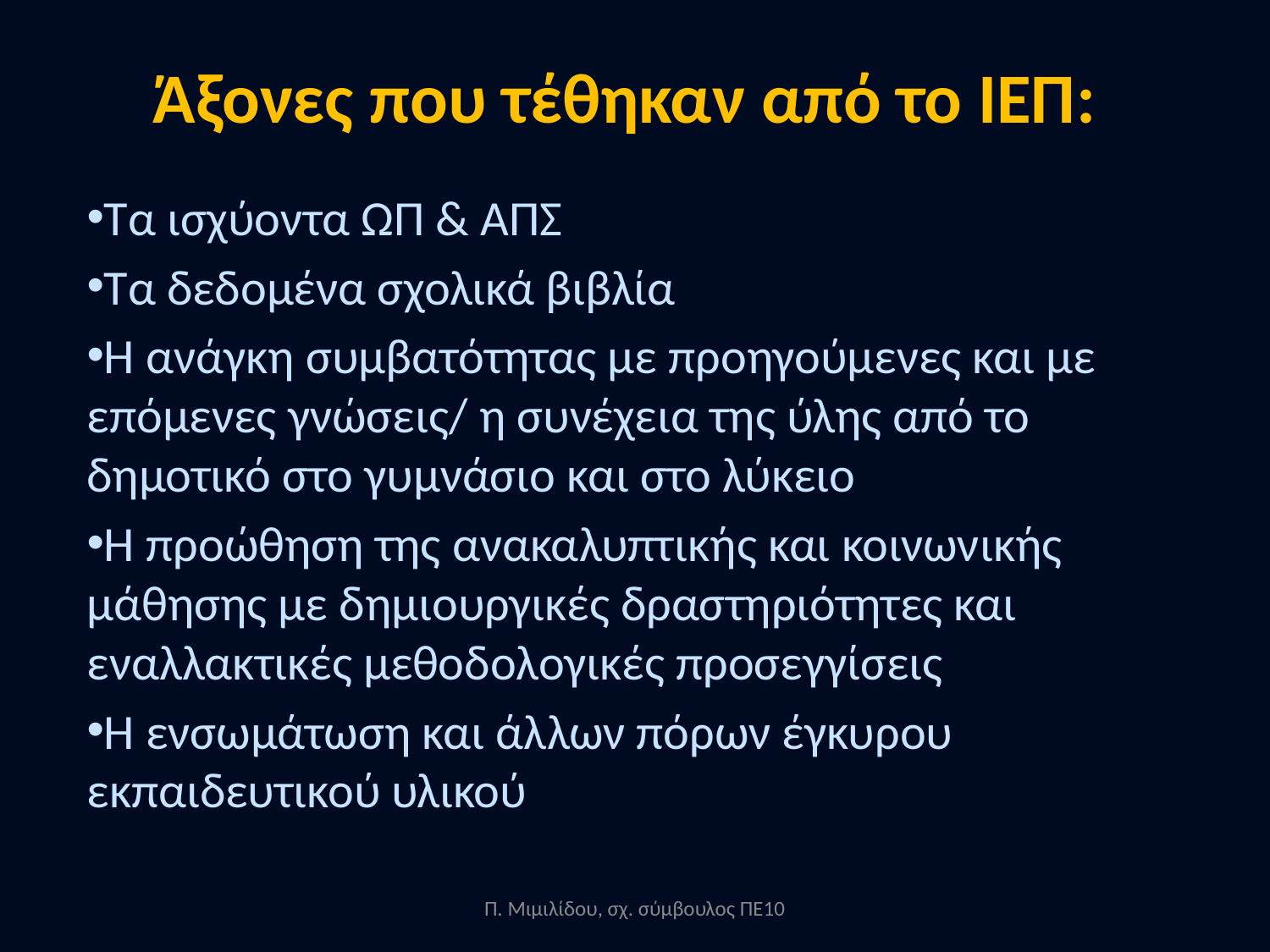

# Άξονες που τέθηκαν από το ΙΕΠ:
Τα ισχύοντα ΩΠ & ΑΠΣ
Τα δεδομένα σχολικά βιβλία
Η ανάγκη συμβατότητας με προηγούμενες και με επόμενες γνώσεις/ η συνέχεια της ύλης από το δημοτικό στο γυμνάσιο και στο λύκειο
Η προώθηση της ανακαλυπτικής και κοινωνικής μάθησης με δημιουργικές δραστηριότητες και εναλλακτικές μεθοδολογικές προσεγγίσεις
Η ενσωμάτωση και άλλων πόρων έγκυρου  εκπαιδευτικού υλικού

Π. Μιμιλίδου, σχ. σύμβουλος ΠΕ10